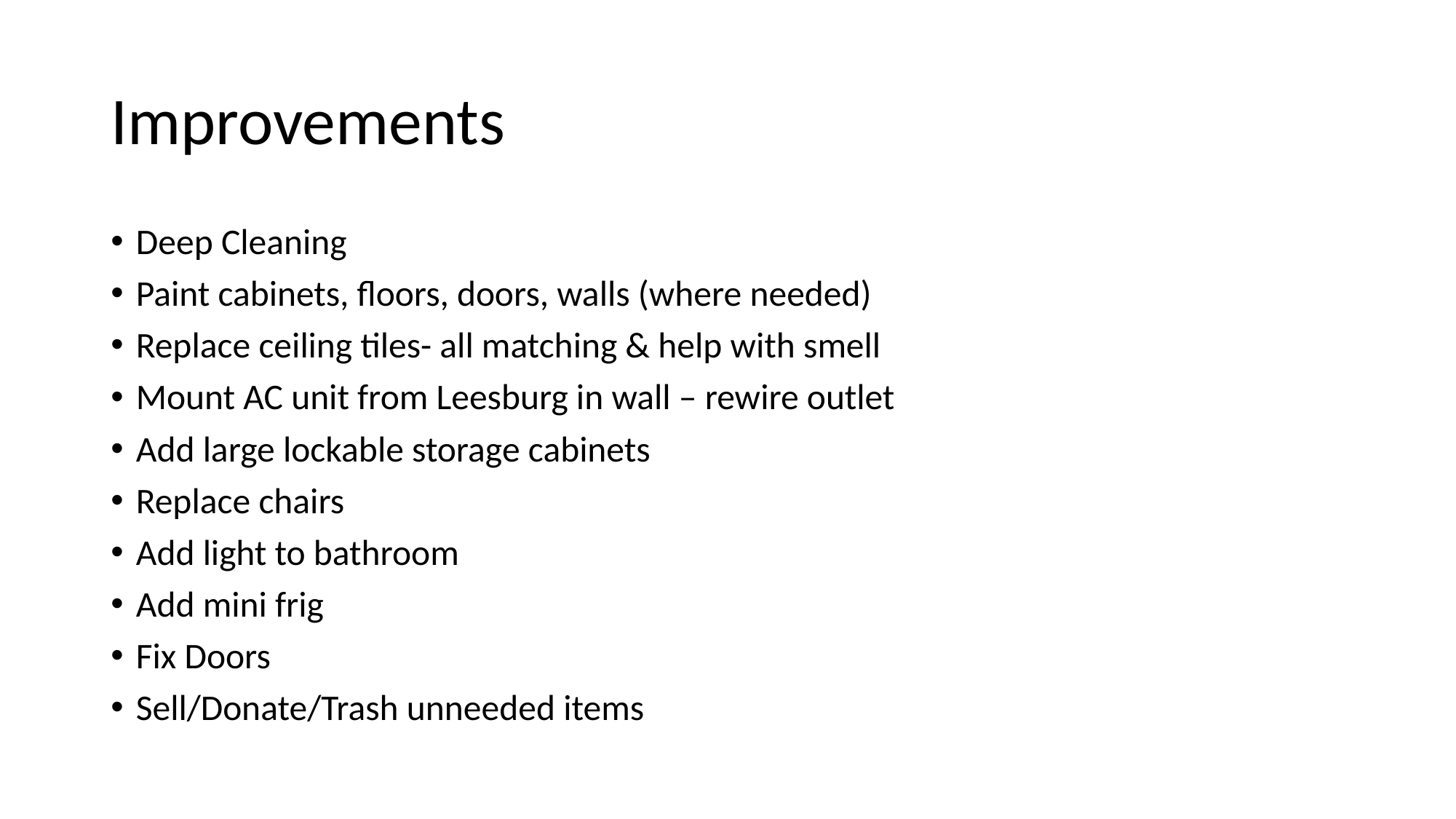

# Improvements
Deep Cleaning
Paint cabinets, floors, doors, walls (where needed)
Replace ceiling tiles- all matching & help with smell
Mount AC unit from Leesburg in wall – rewire outlet
Add large lockable storage cabinets
Replace chairs
Add light to bathroom
Add mini frig
Fix Doors
Sell/Donate/Trash unneeded items